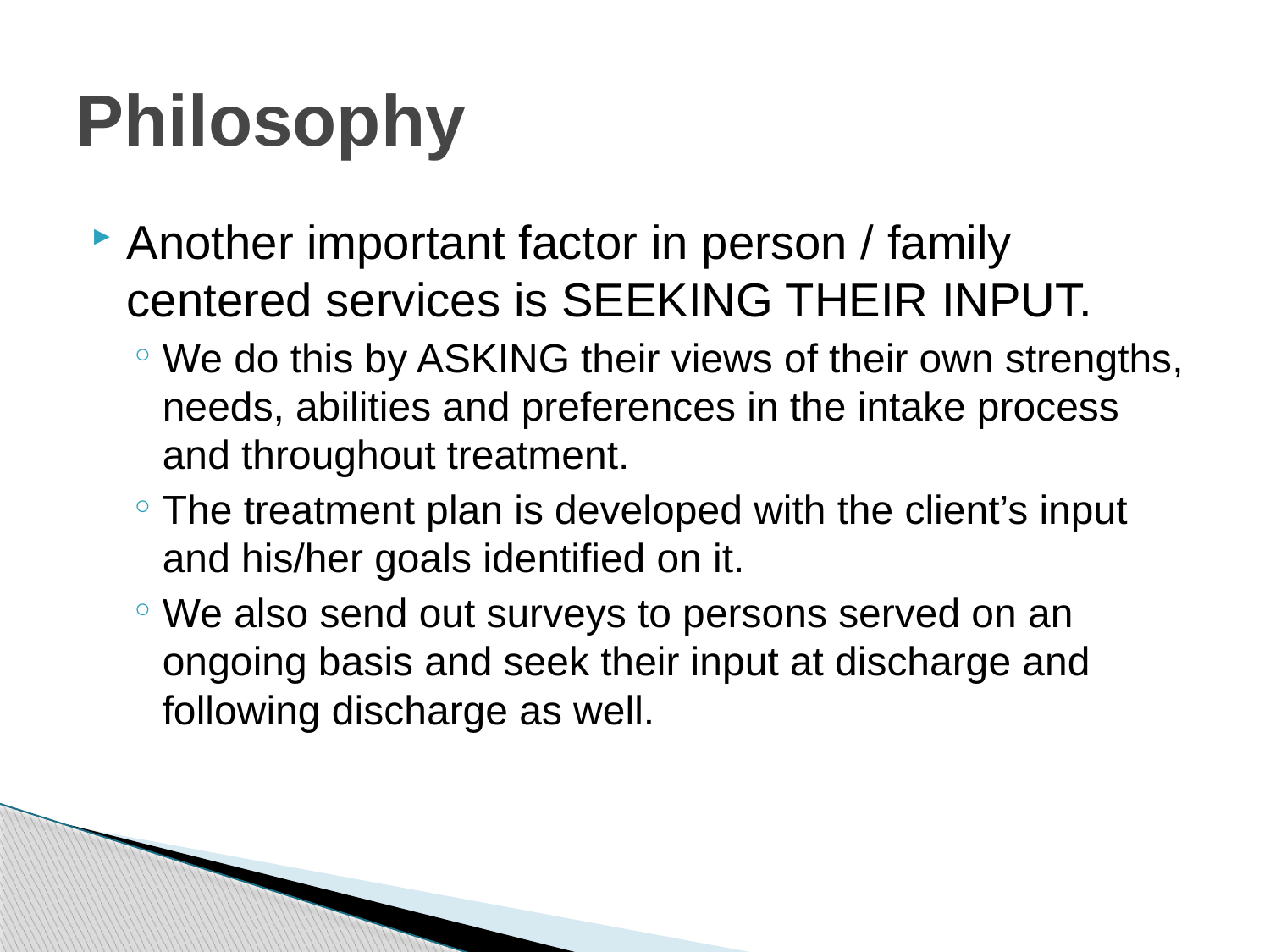

# Philosophy
Another important factor in person / family centered services is SEEKING THEIR INPUT.
We do this by ASKING their views of their own strengths, needs, abilities and preferences in the intake process and throughout treatment.
The treatment plan is developed with the client’s input and his/her goals identified on it.
We also send out surveys to persons served on an ongoing basis and seek their input at discharge and following discharge as well.